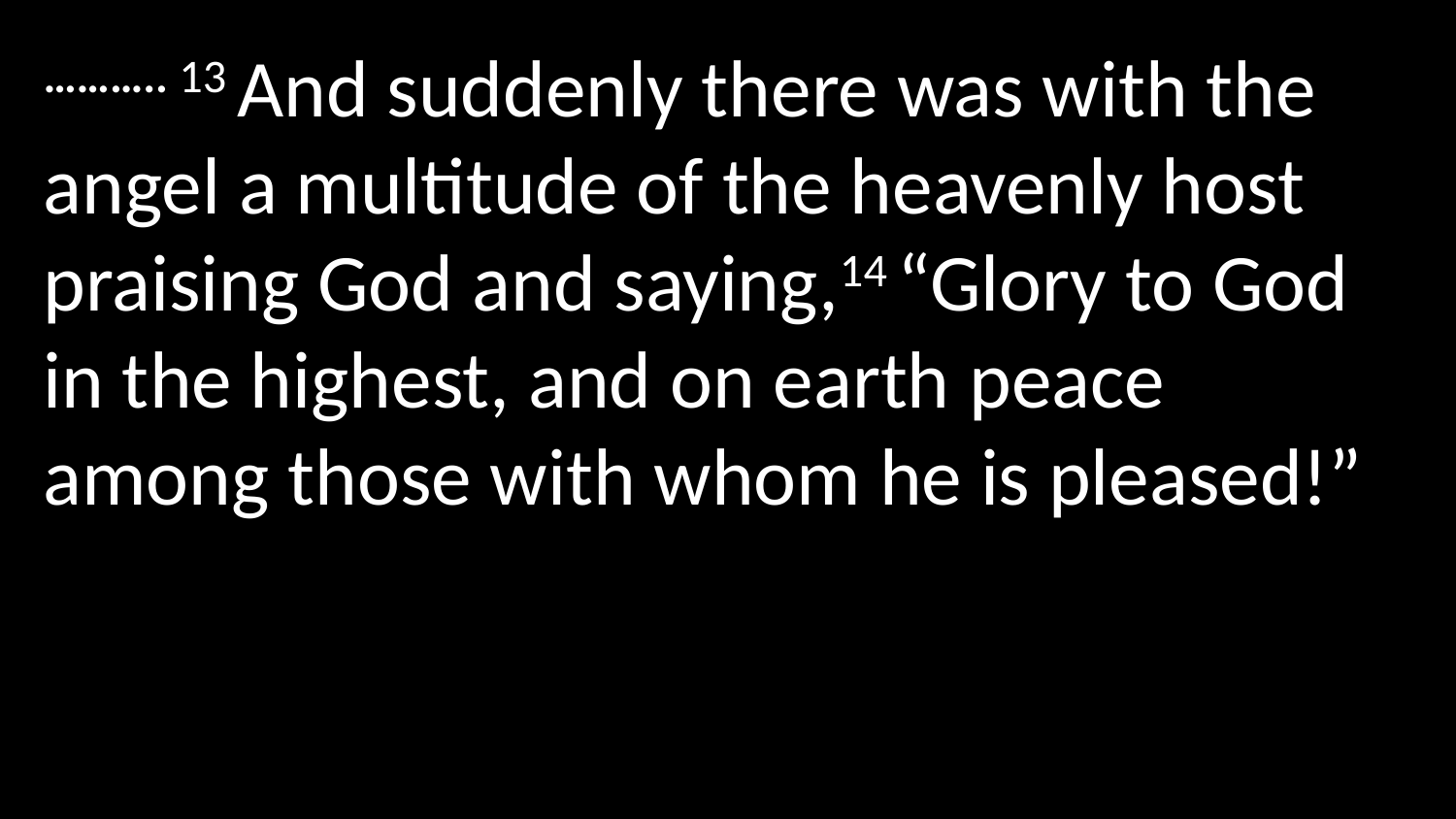

……….. 13 And suddenly there was with the angel a multitude of the heavenly host praising God and saying,14 “Glory to God  in the highest, and on earth peace  among those with whom he is pleased!”